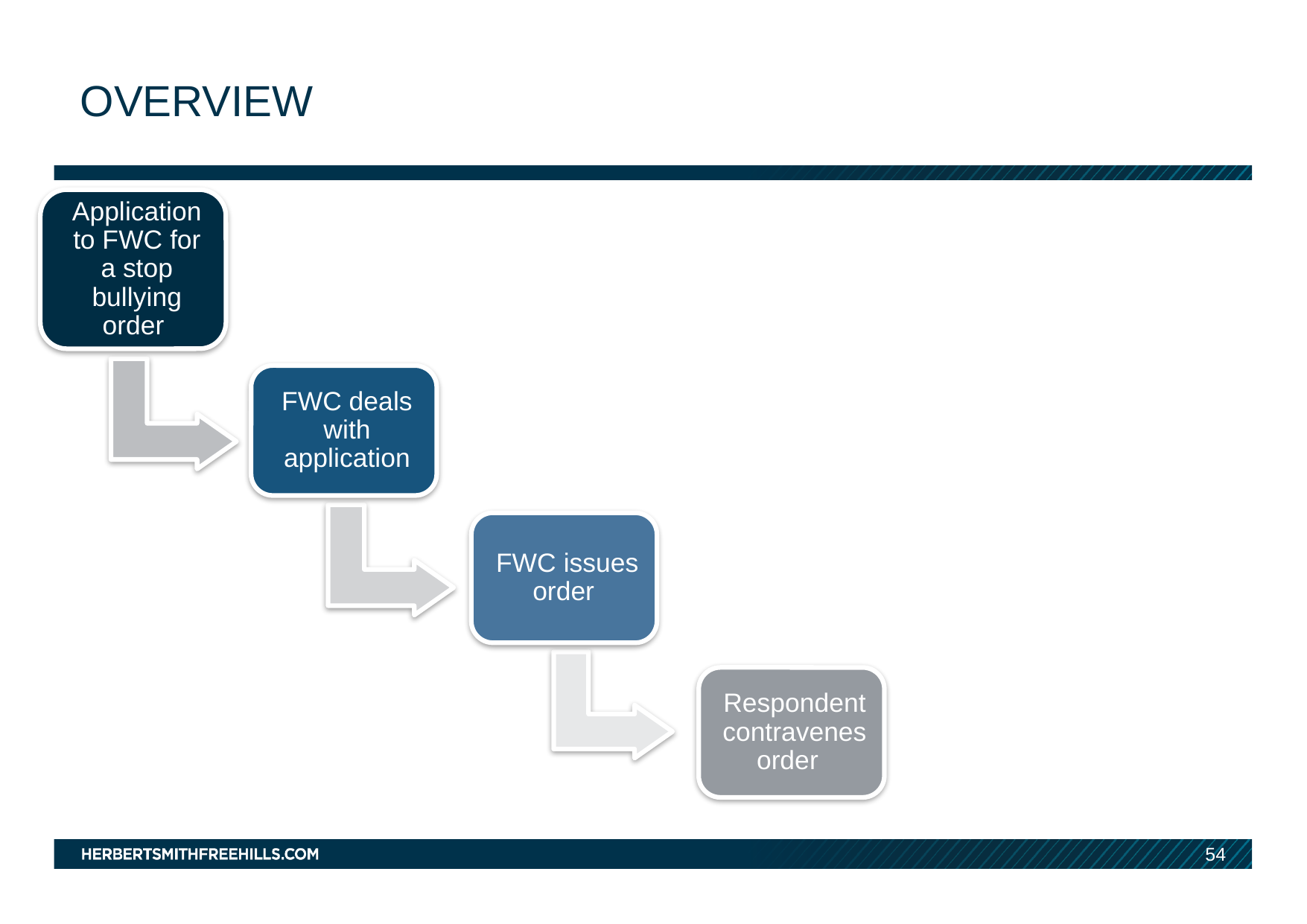

# Overview
Application to FWC for a stop bullying order

FWC deals with application
FWC issues order
Respondent contravenes order